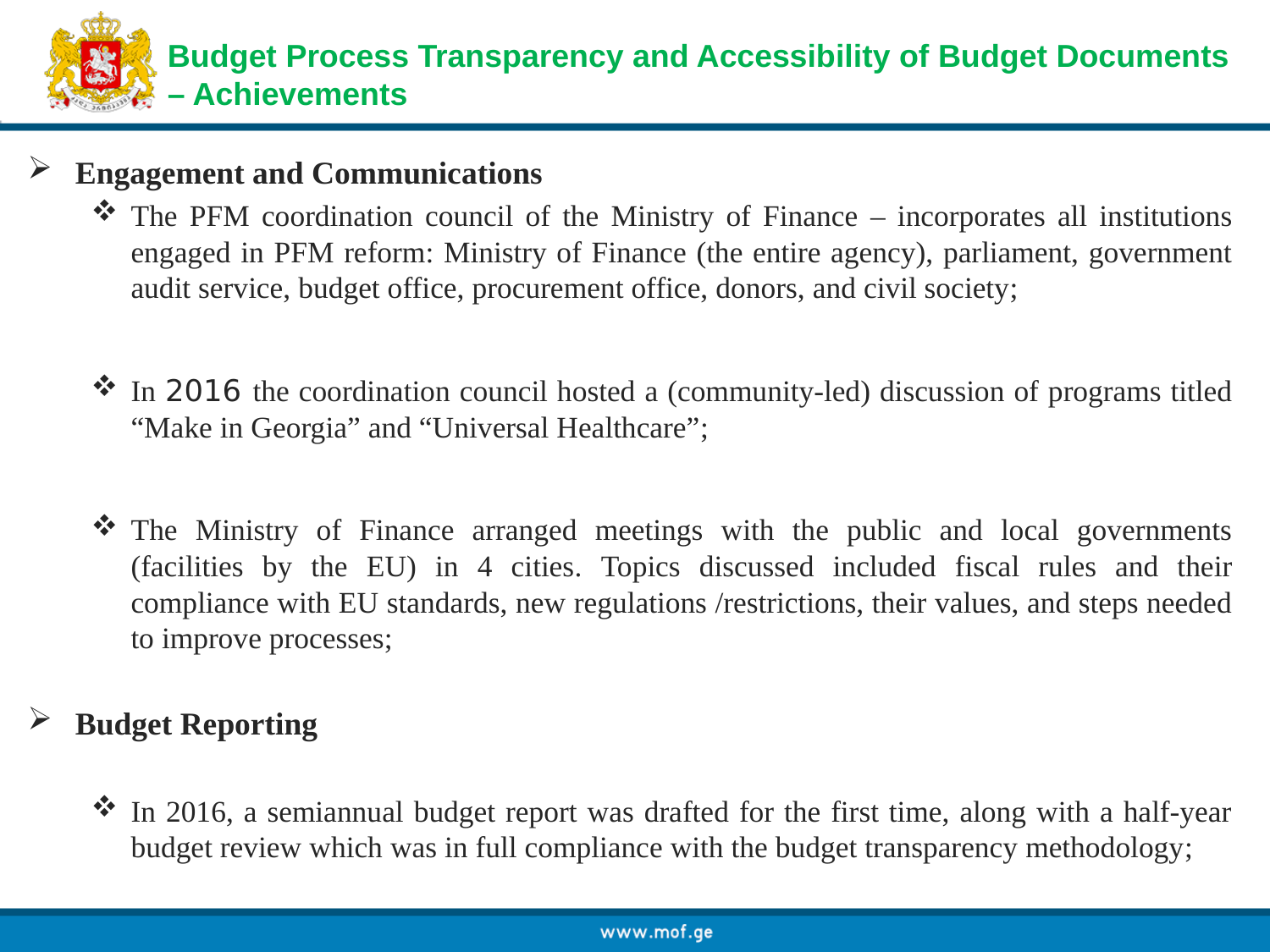

Budget Process Transparency and Accessibility of Budget Documents – Achievements
Engagement and Communications
The PFM coordination council of the Ministry of Finance – incorporates all institutions engaged in PFM reform: Ministry of Finance (the entire agency), parliament, government audit service, budget office, procurement office, donors, and civil society;

In 2016 the coordination council hosted a (community-led) discussion of programs titled “Make in Georgia” and “Universal Healthcare”;

The Ministry of Finance arranged meetings with the public and local governments (facilities by the EU) in 4 cities. Topics discussed included fiscal rules and their compliance with EU standards, new regulations /restrictions, their values, and steps needed to improve processes;

Budget Reporting

In 2016, a semiannual budget report was drafted for the first time, along with a half-year budget review which was in full compliance with the budget transparency methodology;